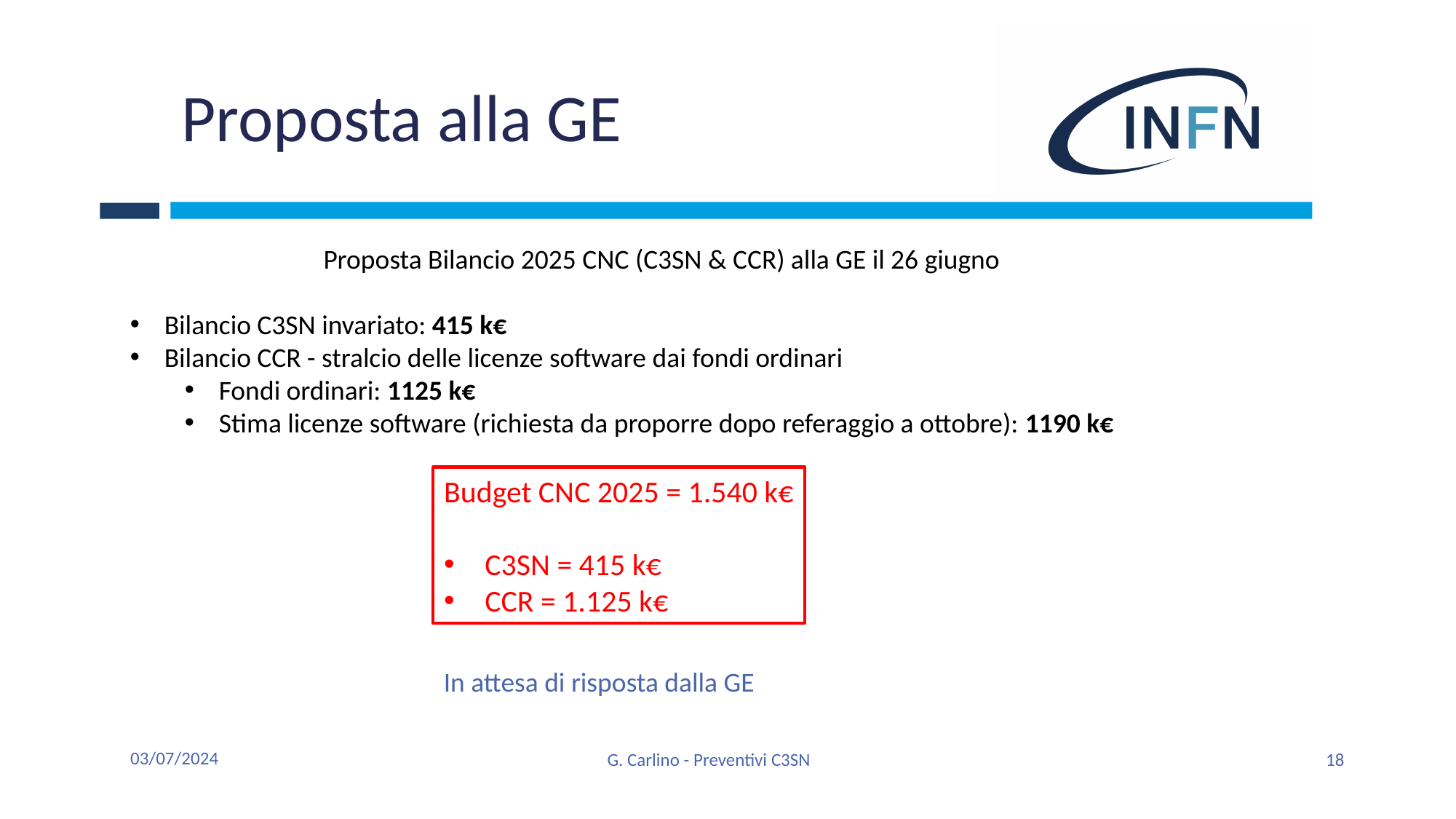

# Proposta alla GE
Proposta Bilancio 2025 CNC (C3SN & CCR) alla GE il 26 giugno

Bilancio C3SN invariato: 415 k€
Bilancio CCR - stralcio delle licenze software dai fondi ordinari
Fondi ordinari: 1125 k€
Stima licenze software (richiesta da proporre dopo referaggio a ottobre): 1190 k€
Budget CNC 2025 = 1.540 k€

C3SN = 415 k€
CCR = 1.125 k€
In attesa di risposta dalla GE
03/07/2024
G. Carlino - Preventivi C3SN
18